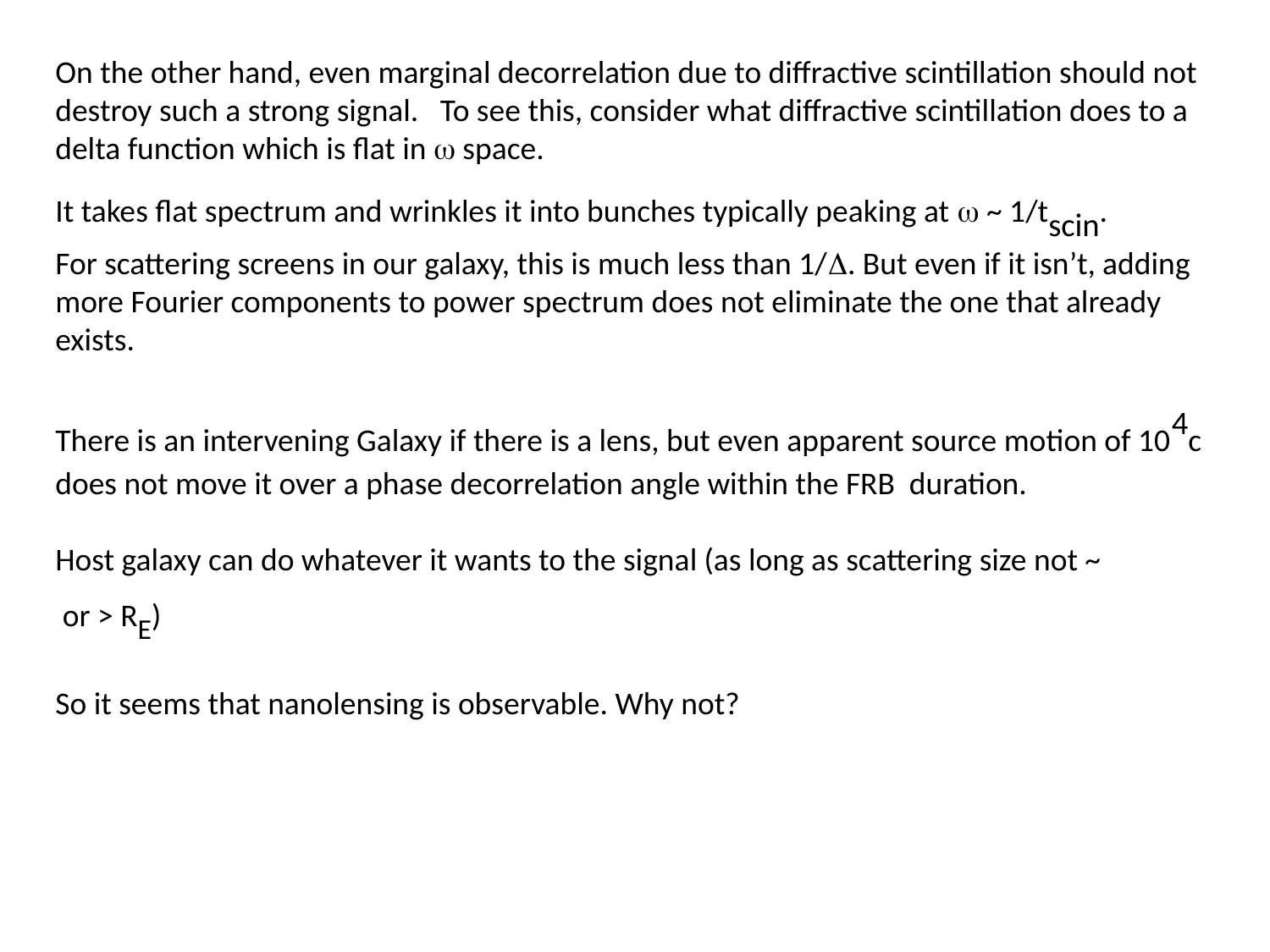

On the other hand, even marginal decorrelation due to diffractive scintillation should not destroy such a strong signal.   To see this, consider what diffractive scintillation does to a delta function which is flat in ω space.
It takes flat spectrum and wrinkles it into bunches typically peaking at ω ~ 1/tscin.
For scattering screens in our galaxy, this is much less than 1/Δ. But even if it isn’t, adding more Fourier components to power spectrum does not eliminate the one that already exists.

There is an intervening Galaxy if there is a lens, but even apparent source motion of 104c  does not move it over a phase decorrelation angle within the FRB  duration.

Host galaxy can do whatever it wants to the signal (as long as scattering size not ~
 or > RE)

So it seems that nanolensing is observable. Why not?